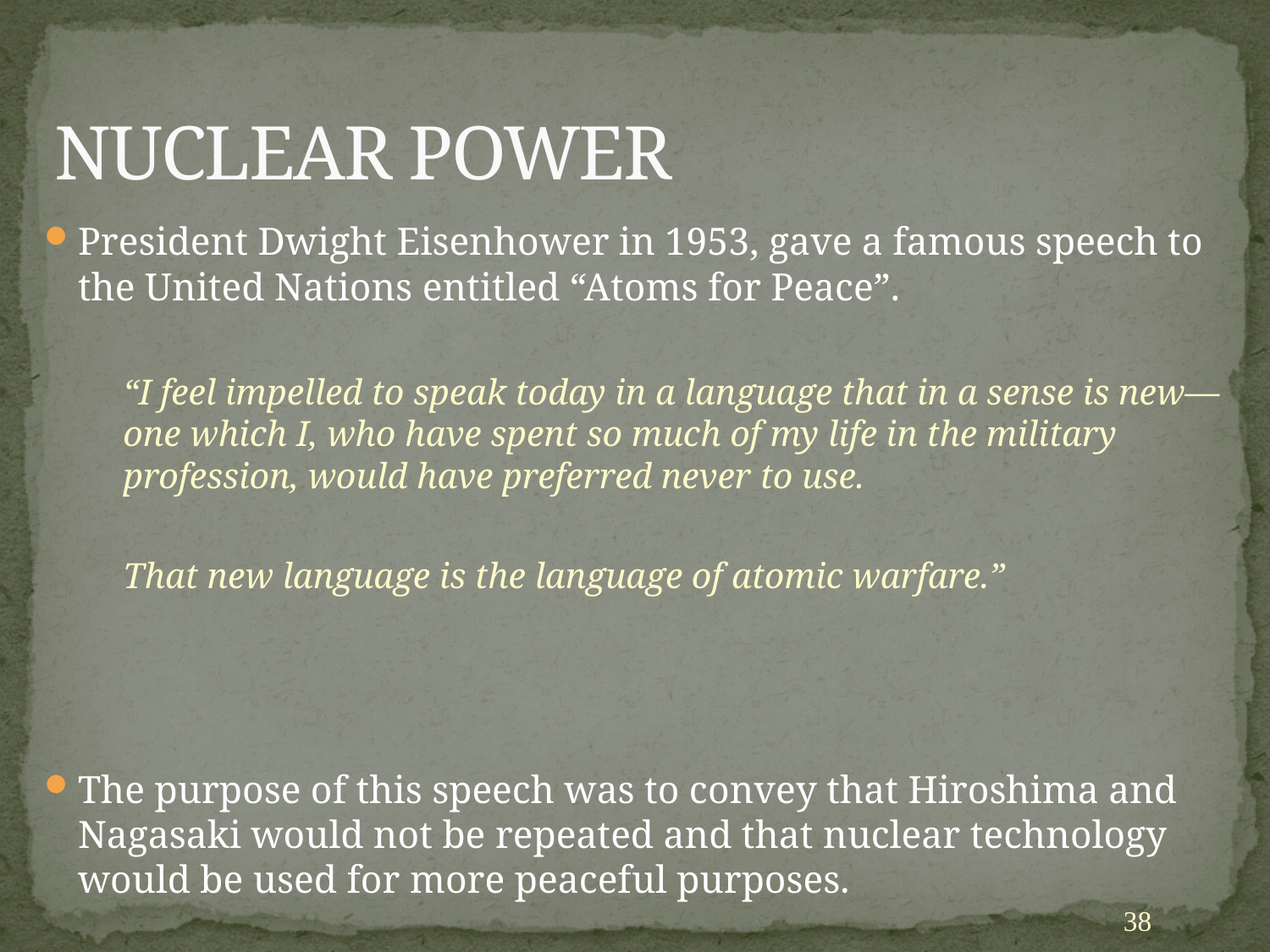

# NUCLEAR POWER
President Dwight Eisenhower in 1953, gave a famous speech to the United Nations entitled “Atoms for Peace”.

	“I feel impelled to speak today in a language that in a sense is new—one which I, who have spent so much of my life in the military profession, would have preferred never to use.

	That new language is the language of atomic warfare.”

The purpose of this speech was to convey that Hiroshima and Nagasaki would not be repeated and that nuclear technology would be used for more peaceful purposes.

38